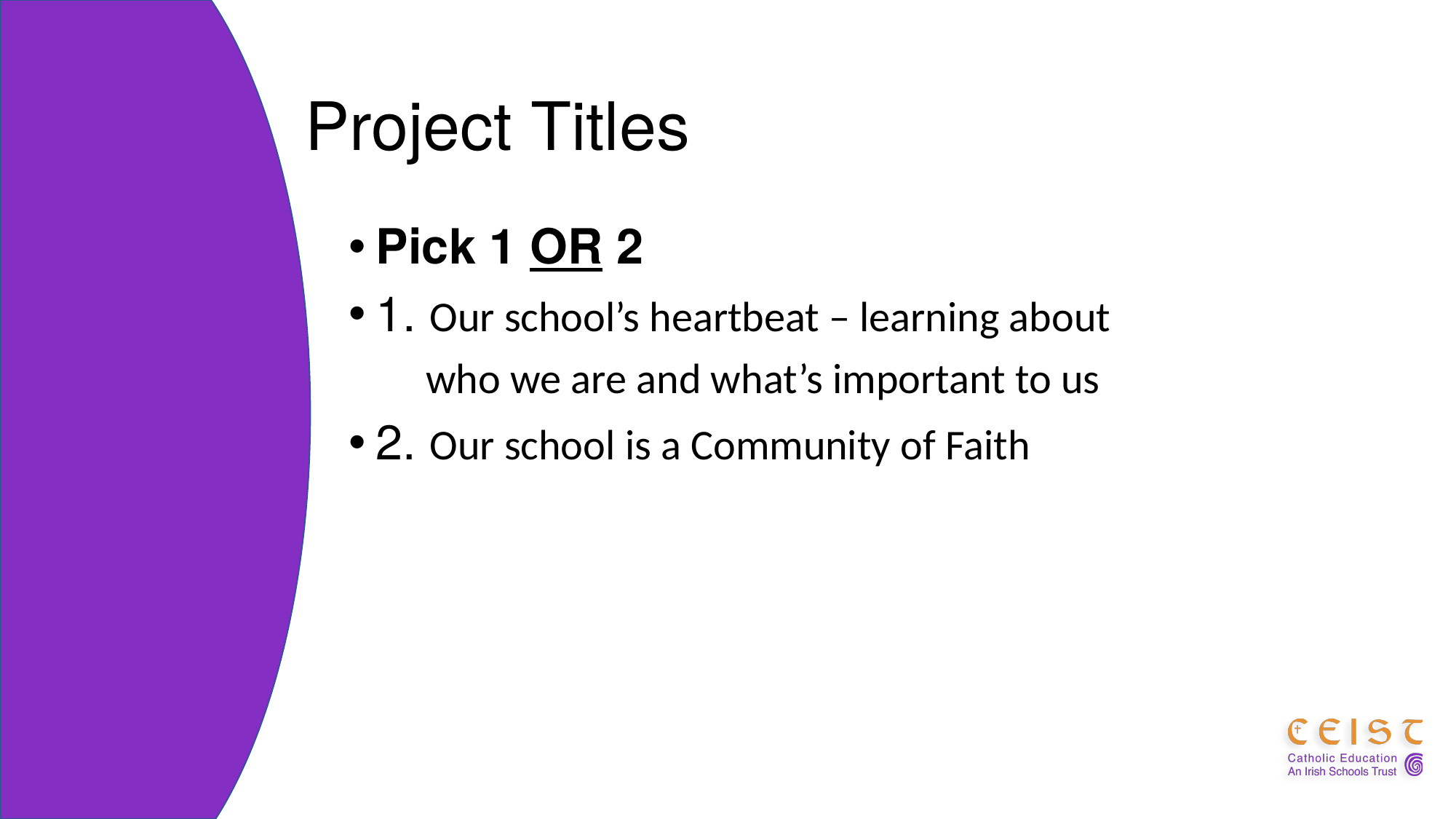

# Project Titles
Pick 1 OR 2
1. Our school’s heartbeat – learning about
        who we are and what’s important to us
2. Our school is a Community of Faith